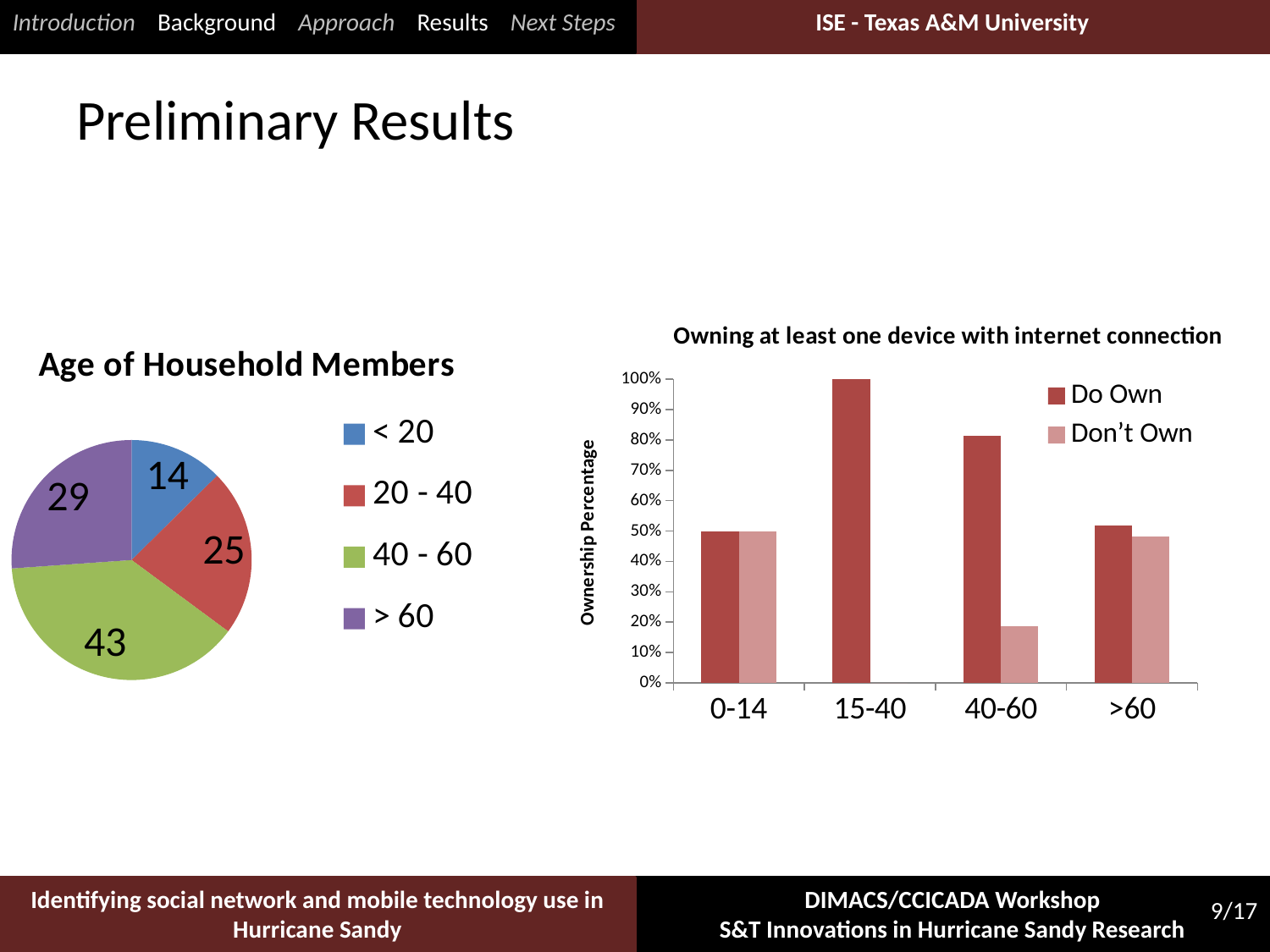

Introduction    Background    Approach    Results    Next Steps
# Preliminary Results

### Chart: Owning at least one device with internet connection

| Category | Do Own | Don’t Own |
|---|---|---|
| 0-14 | 0.5 | 0.5 |
| 15-40 | 1.0 | 0.0 |
| 40-60 | 0.813953488372093 | 0.18604651162790706 |
| >60 | 0.5172413793103449 | 0.4827586206896554 |

### Chart: Age of Household Members

| Category | Responders by Age |
|---|---|
| < 20 | 14.0 |
| 20 - 40 | 25.0 |
| 40 - 60 | 43.0 |
| > 60 | 29.0 |